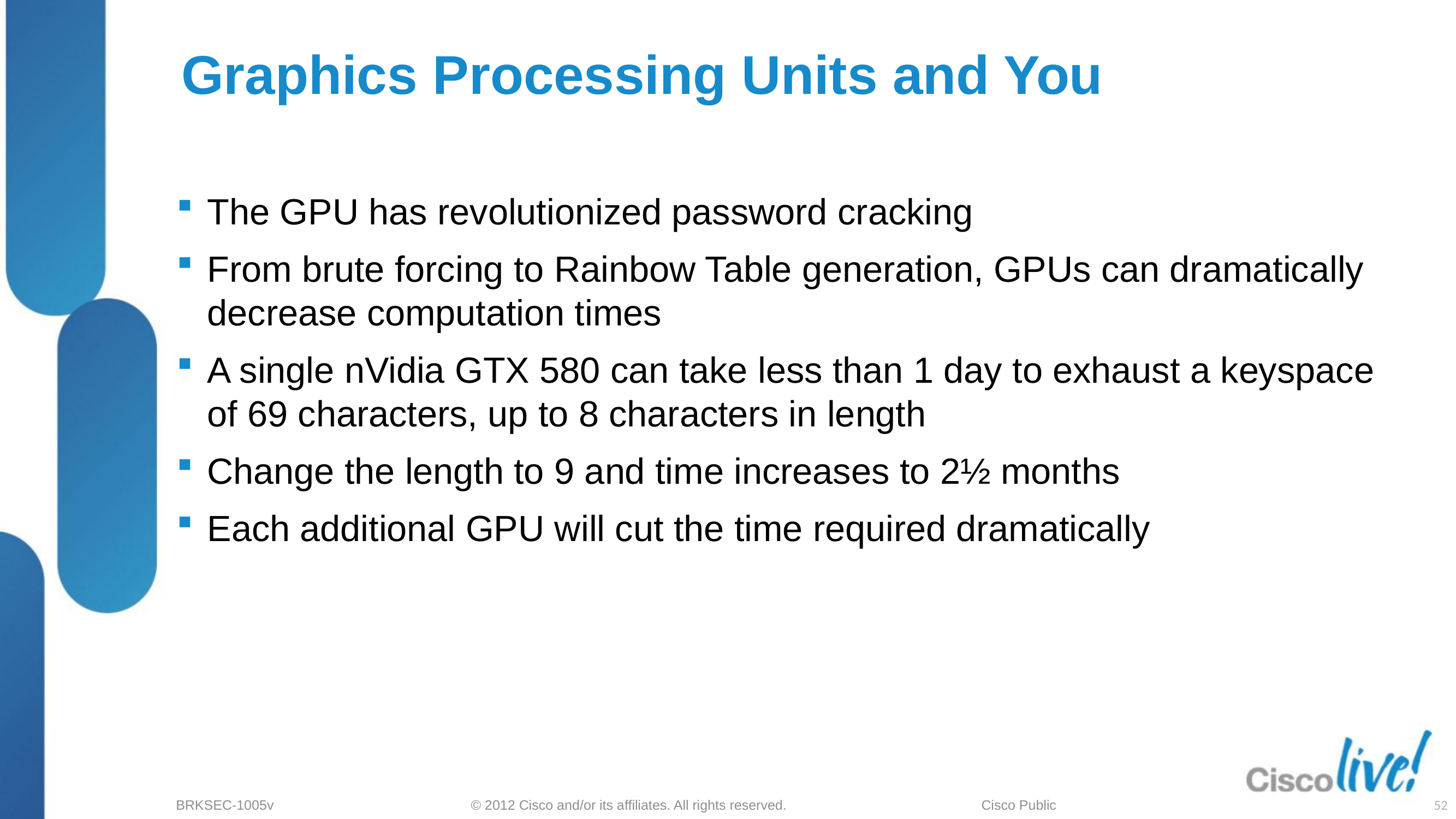

# Graphics Processing Units and You

The GPU has revolutionized password cracking
From brute forcing to Rainbow Table generation, GPUs can dramatically decrease computation times
A single nVidia GTX 580 can take less than 1 day to exhaust a keyspace of 69 characters, up to 8 characters in length
Change the length to 9 and time increases to 2½ months
Each additional GPU will cut the time required dramatically

52